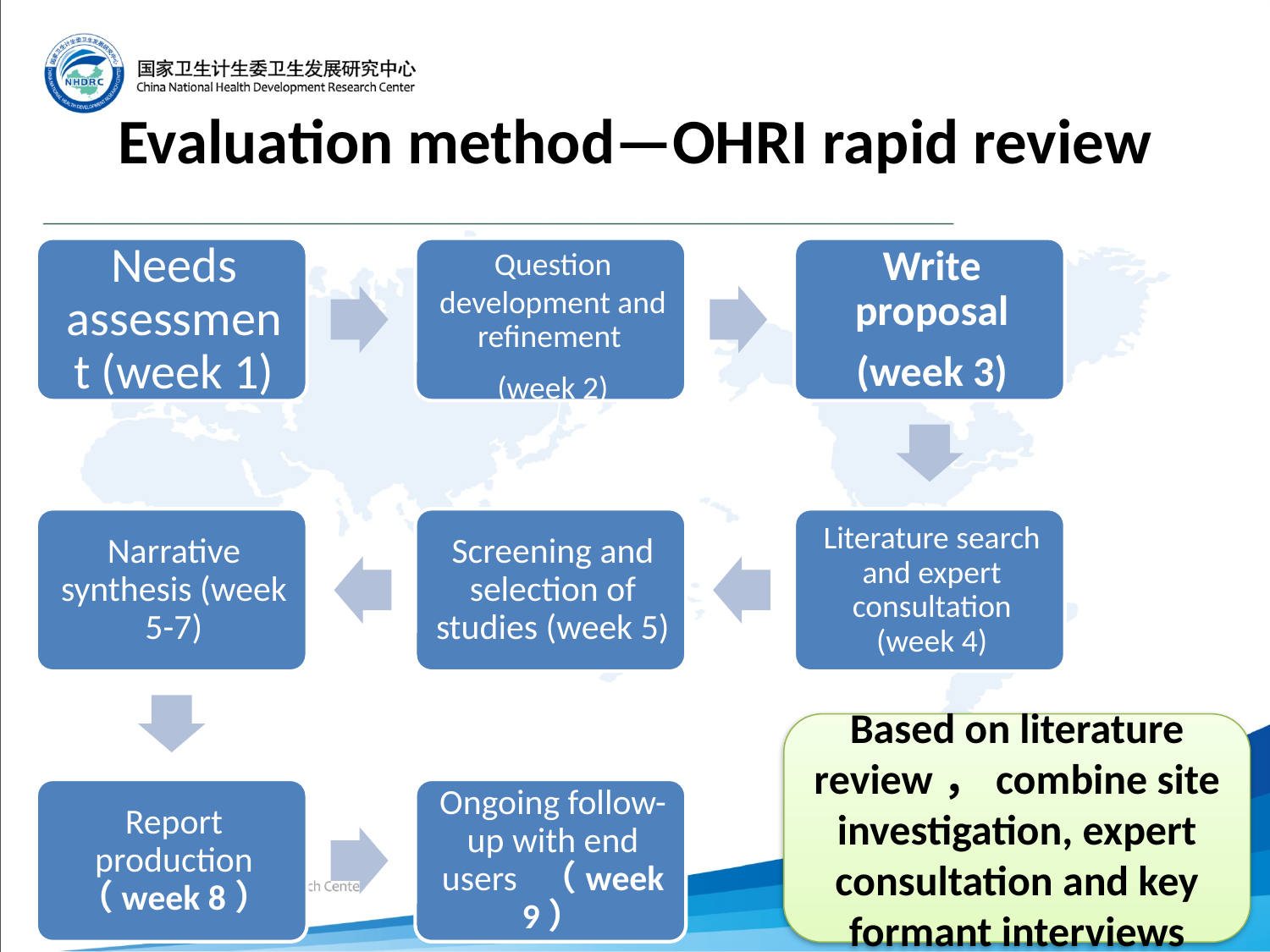

# Evaluation method—OHRI rapid review
Needs assessment (week 1)

Question development and refinement
(week 2)

Write proposal
(week 3)

Literature search and expert consultation (week 4)

Screening and selection of studies (week 5)

Narrative synthesis (week 5-7)

Report production （week 8）

Ongoing follow-up with end users  （week 9）
Based on literature review，combine site investigation, expert consultation and key formant interviews